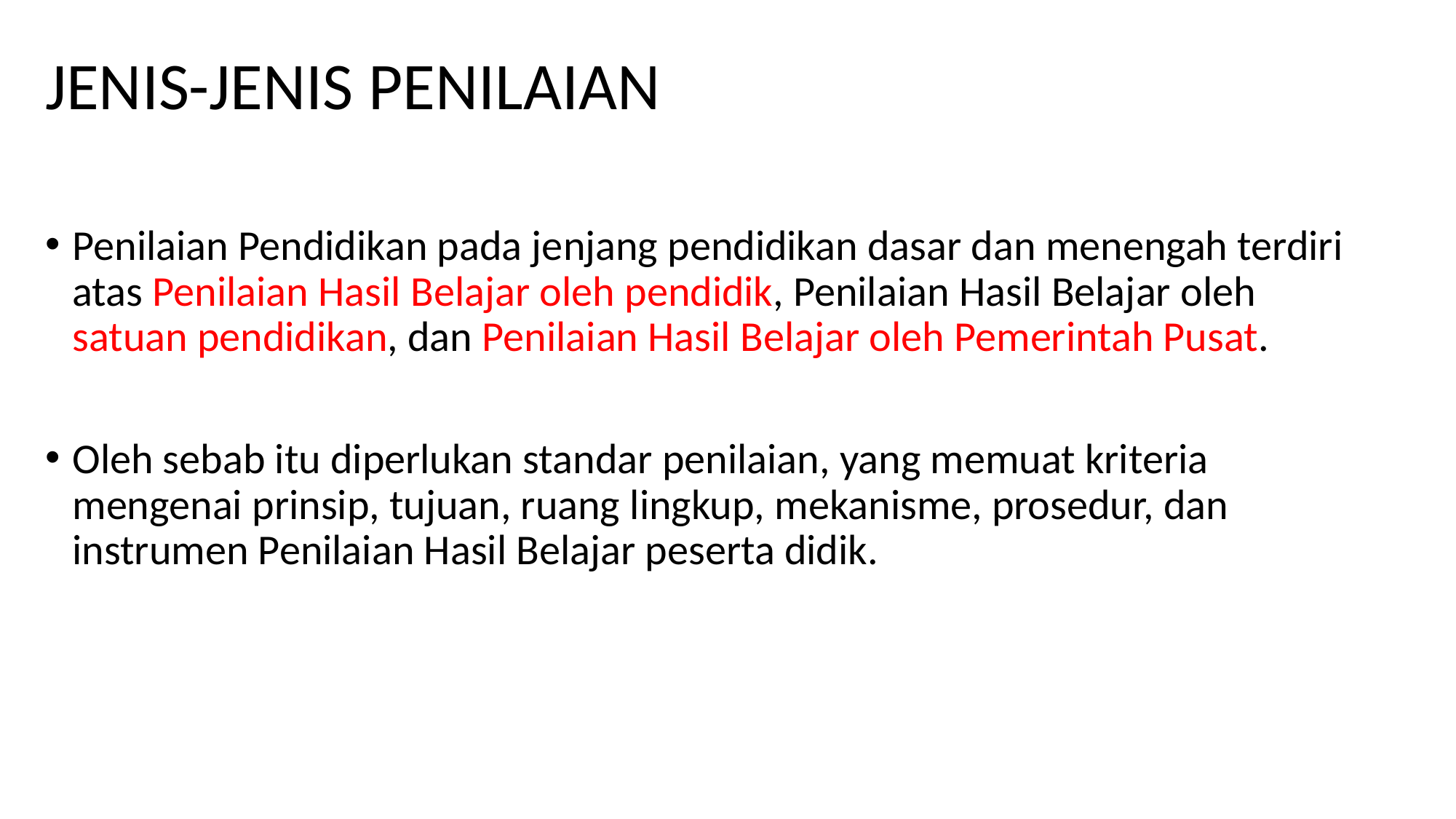

# JENIS-JENIS PENILAIAN
Penilaian Pendidikan pada jenjang pendidikan dasar dan menengah terdiri atas Penilaian Hasil Belajar oleh pendidik, Penilaian Hasil Belajar oleh satuan pendidikan, dan Penilaian Hasil Belajar oleh Pemerintah Pusat.

Oleh sebab itu diperlukan standar penilaian, yang memuat kriteria mengenai prinsip, tujuan, ruang lingkup, mekanisme, prosedur, dan instrumen Penilaian Hasil Belajar peserta didik.